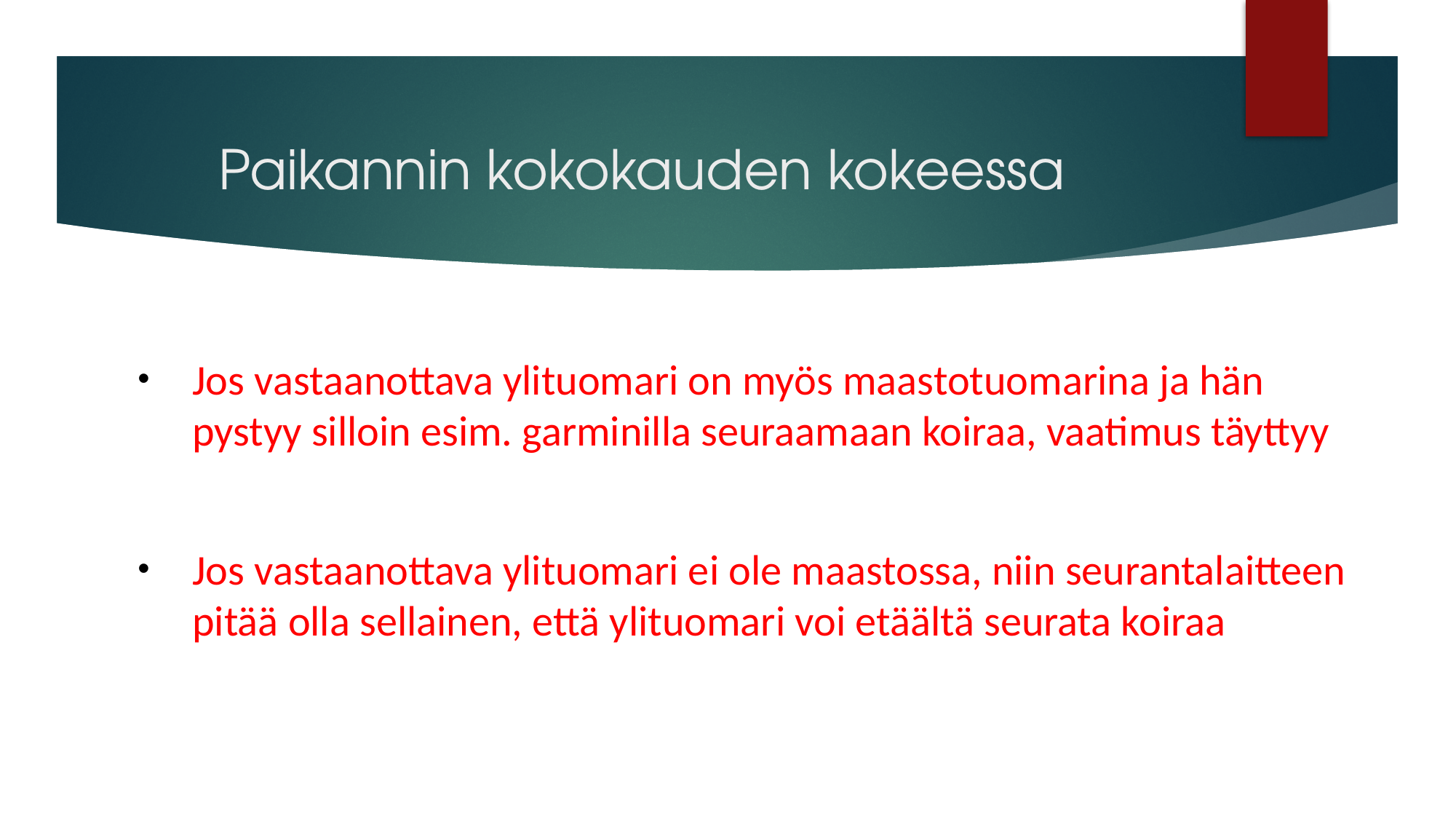

# Paikannin kokokauden kokeessa
Jos vastaanottava ylituomari on myös maastotuomarina ja hän pystyy silloin esim. garminilla seuraamaan koiraa, vaatimus täyttyy

Jos vastaanottava ylituomari ei ole maastossa, niin seurantalaitteen pitää olla sellainen, että ylituomari voi etäältä seurata koiraa